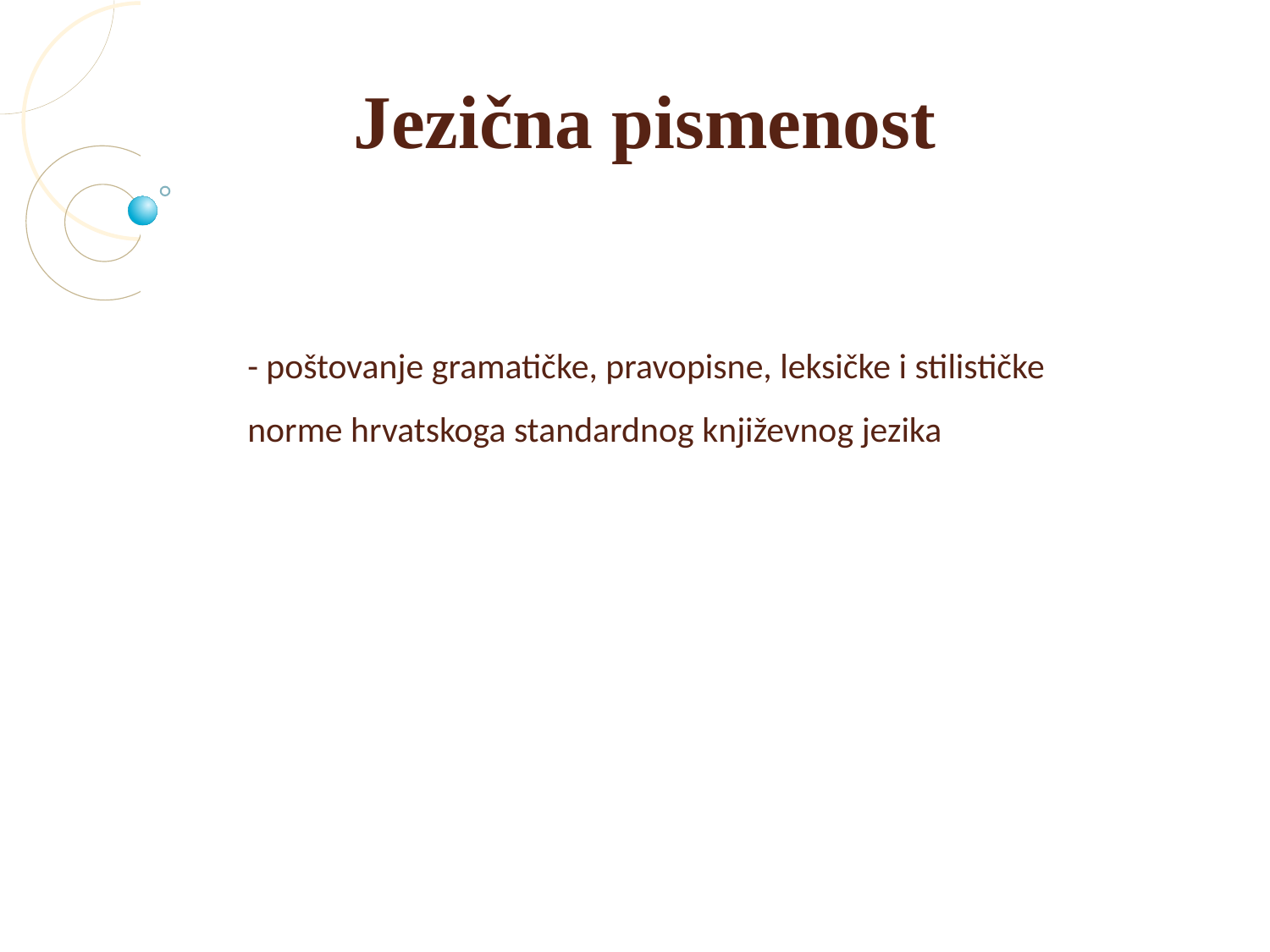

Jezična pismenost
- poštovanje gramatičke, pravopisne, leksičke i stilističke norme hrvatskoga standardnog književnog jezika